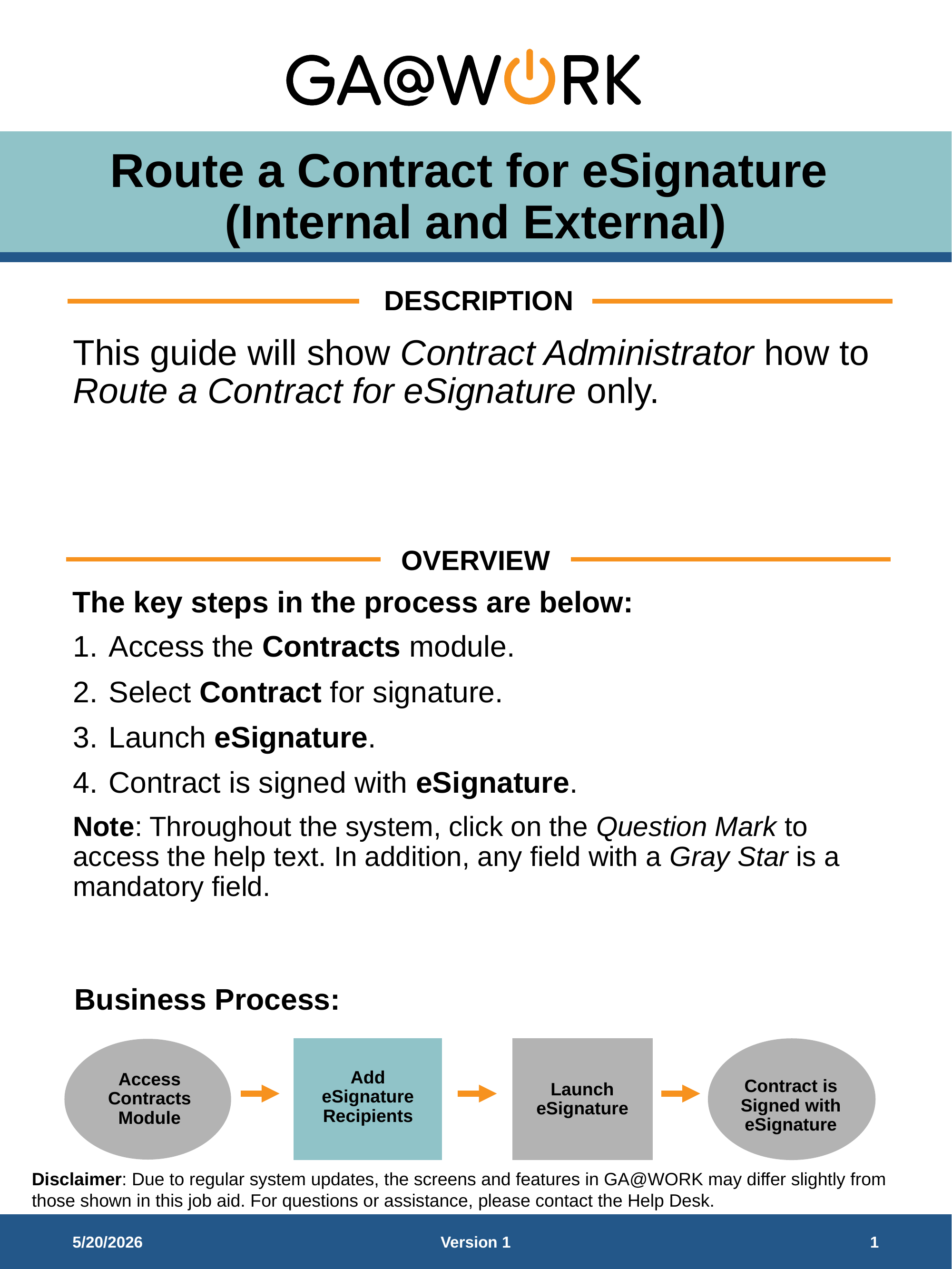

# Route a Contract for eSignature (Internal and External)
DESCRIPTION
This guide will show Contract Administrator how to Route a Contract for eSignature only.
OVERVIEW
The key steps in the process are below:
Access the Contracts module.
Select Contract for signature.
Launch eSignature.
Contract is signed with eSignature.
Note: Throughout the system, click on the Question Mark to access the help text. In addition, any field with a Gray Star is a mandatory field.

Business Process:
Access Contracts Module
Launch eSignature
Contract is Signed with eSignature
Add eSignature Recipients

5/20/2026
Version 1
1